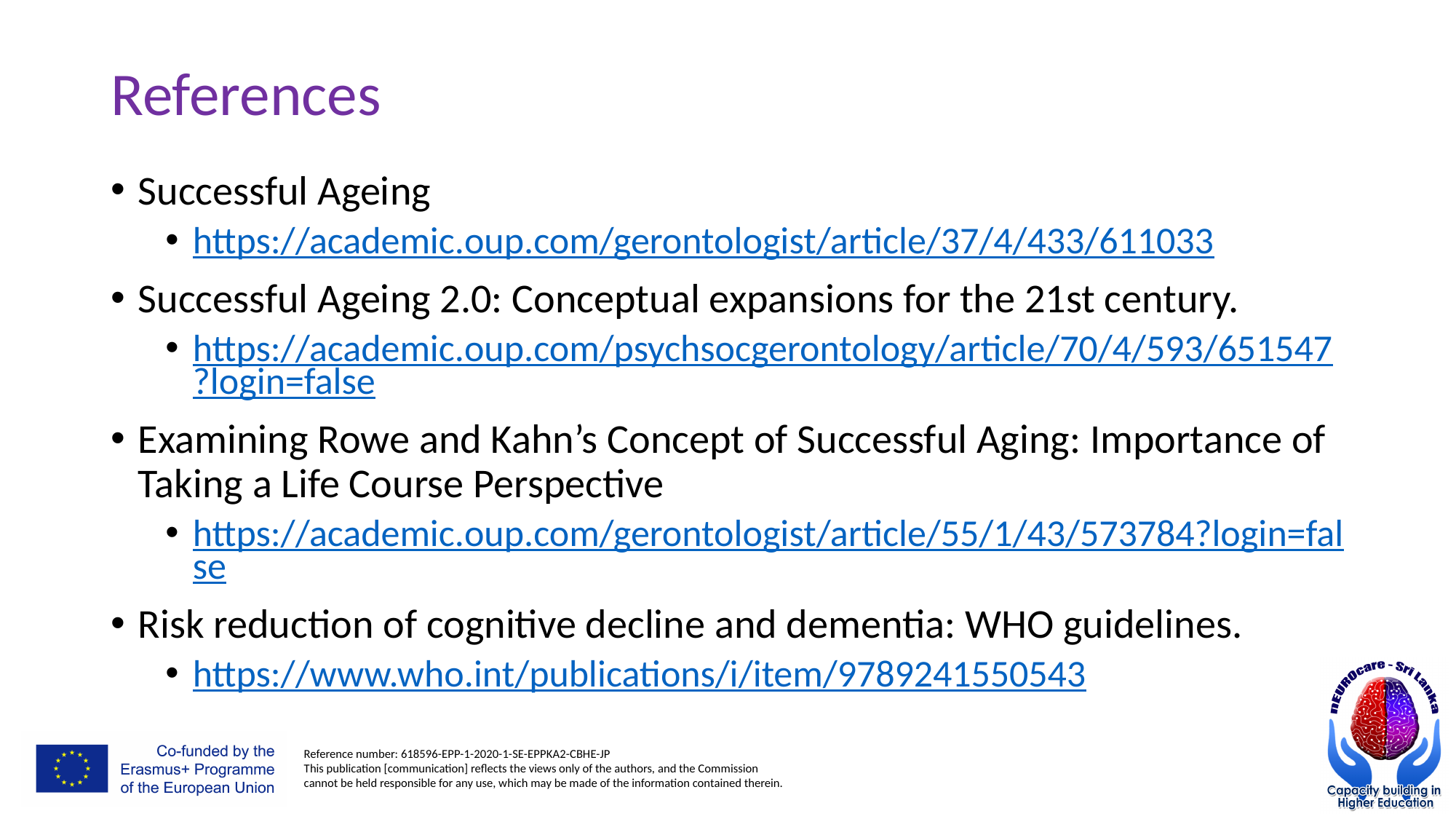

# References
Successful Ageing
https://academic.oup.com/gerontologist/article/37/4/433/611033
Successful Ageing 2.0: Conceptual expansions for the 21st century.
https://academic.oup.com/psychsocgerontology/article/70/4/593/651547?login=false
Examining Rowe and Kahn’s Concept of Successful Aging: Importance of Taking a Life Course Perspective
https://academic.oup.com/gerontologist/article/55/1/43/573784?login=false
Risk reduction of cognitive decline and dementia: WHO guidelines.
https://www.who.int/publications/i/item/9789241550543